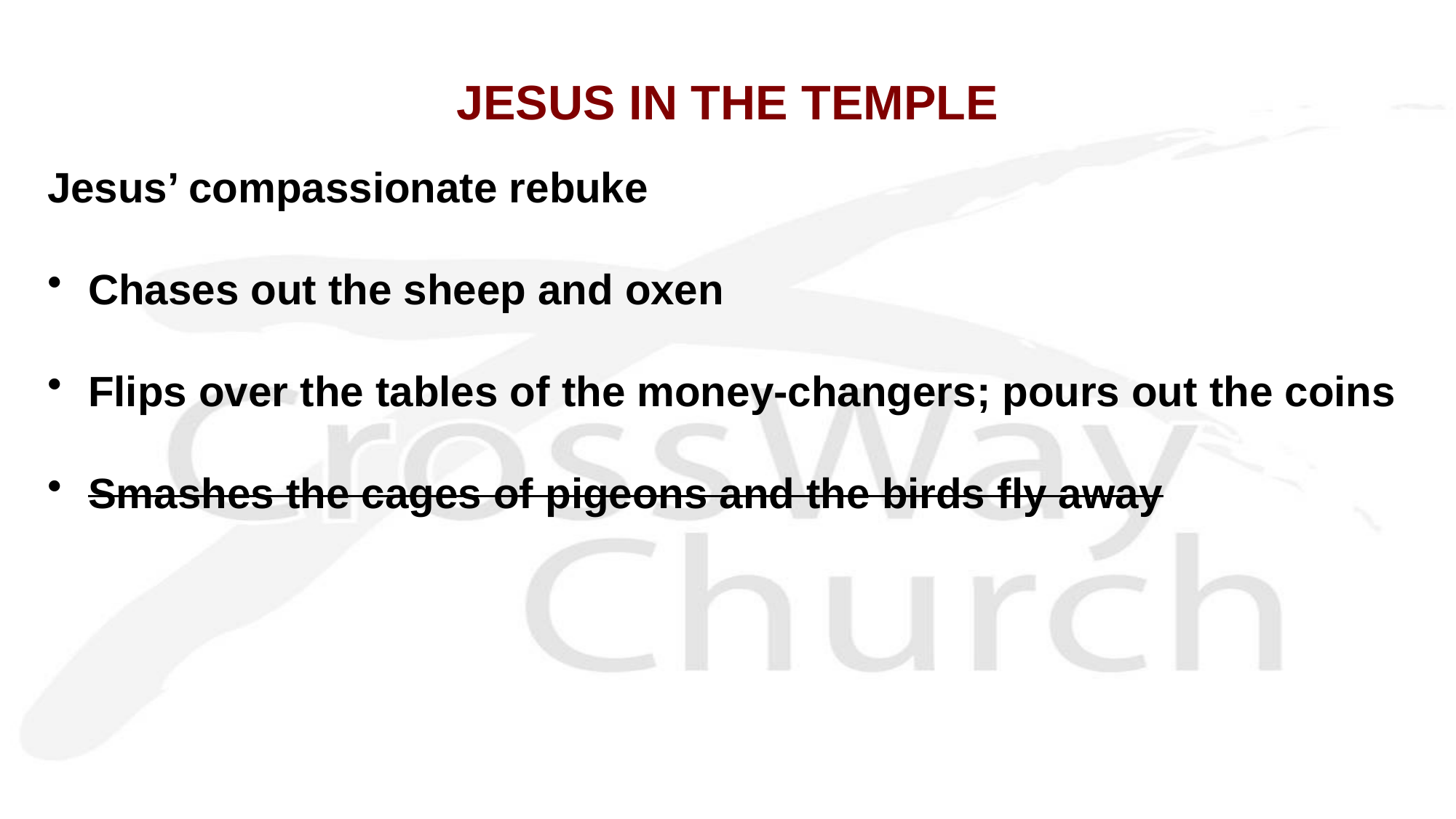

# JESUS IN THE TEMPLE
Jesus’ compassionate rebuke

Chases out the sheep and oxen

Flips over the tables of the money-changers; pours out the coins

Smashes the cages of pigeons and the birds fly away